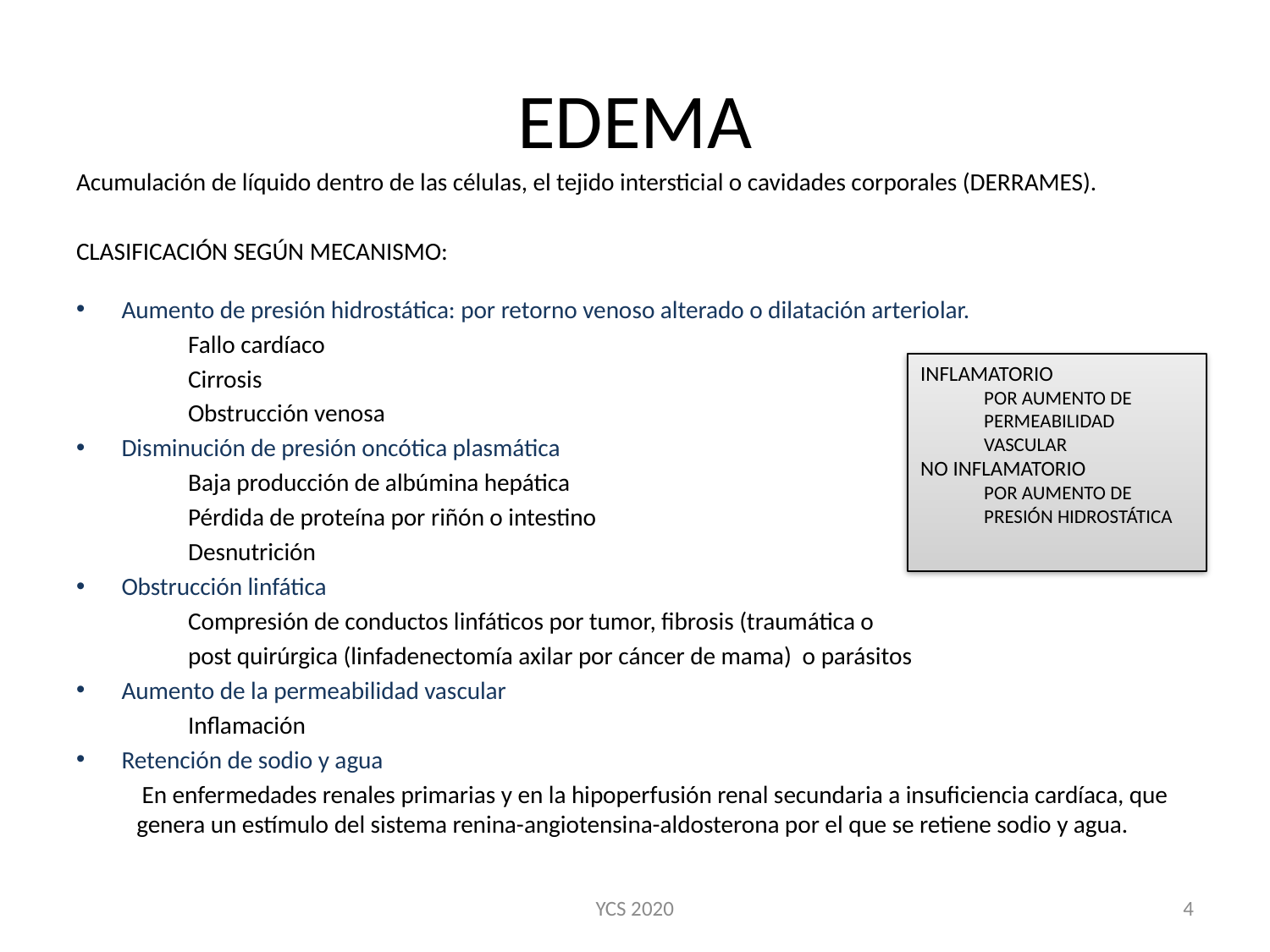

# EDEMA
Acumulación de líquido dentro de las células, el tejido intersticial o cavidades corporales (DERRAMES).

CLASIFICACIÓN SEGÚN MECANISMO:

Aumento de presión hidrostática: por retorno venoso alterado o dilatación arteriolar.
	Fallo cardíaco
	Cirrosis
	Obstrucción venosa
Disminución de presión oncótica plasmática
	Baja producción de albúmina hepática
	Pérdida de proteína por riñón o intestino
	Desnutrición
Obstrucción linfática
	Compresión de conductos linfáticos por tumor, fibrosis (traumática o
	post quirúrgica (linfadenectomía axilar por cáncer de mama)  o parásitos
Aumento de la permeabilidad vascular
	Inflamación
Retención de sodio y agua
 En enfermedades renales primarias y en la hipoperfusión renal secundaria a insuficiencia cardíaca, que genera un estímulo del sistema renina-angiotensina-aldosterona por el que se retiene sodio y agua.
INFLAMATORIO
POR AUMENTO DE PERMEABILIDAD VASCULAR
NO INFLAMATORIO
POR AUMENTO DE PRESIÓN HIDROSTÁTICA

YCS 2020
4